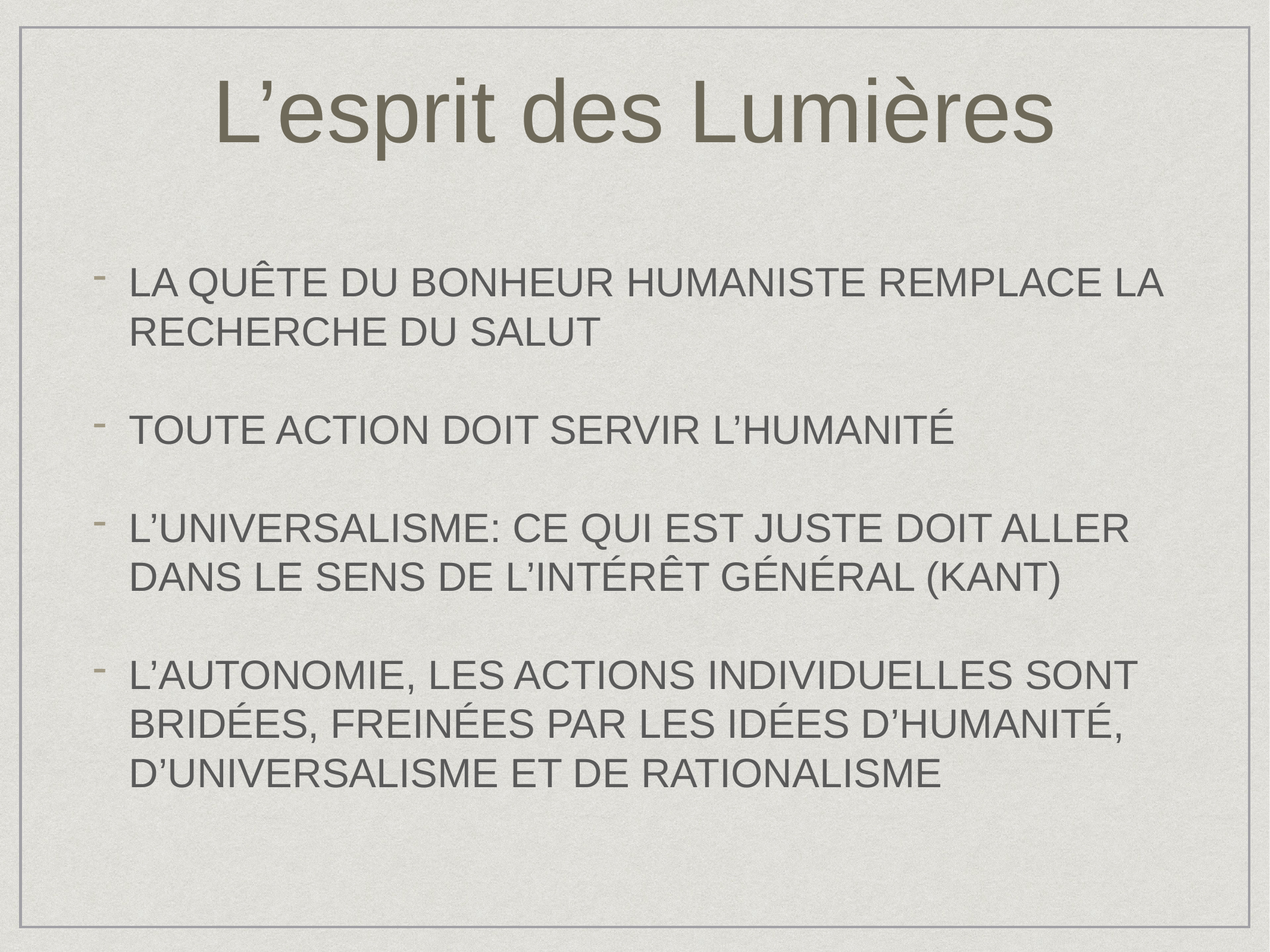

# L’esprit des Lumières
La quête du bonheur humaniste remplace la recherche du salut

Toute action doit servir l’humanité

L’universalisme: ce qui est juste doit aller dans le sens de l’intérêt général (KANT)

L’autonomie, les actions individuelles sont bridées, freinées par les idées d’humanité, d’universalisme et de rationalisme